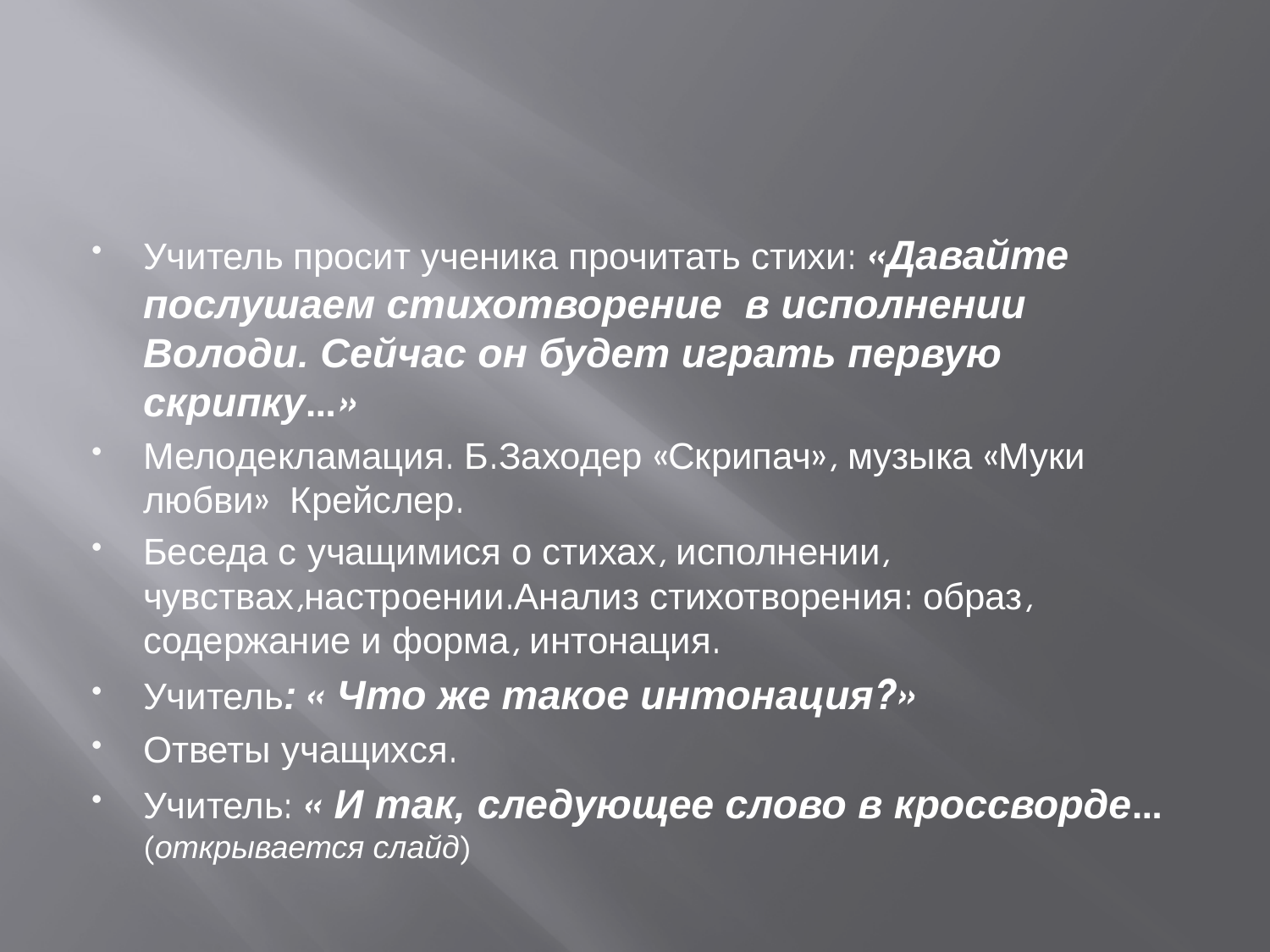

#
Учитель просит ученика прочитать стихи: «Давайте послушаем стихотворение  в исполнении Володи. Сейчас он будет играть первую скрипку…»
Мелодекламация. Б.Заходер «Скрипач», музыка «Муки любви»  Крейслер.
Беседа с учащимися о стихах, исполнении, чувствах,настроении.Анализ стихотворения: образ, содержание и форма, интонация.
Учитель: « Что же такое интонация?»
Ответы учащихся.
Учитель: « И так, следующее слово в кроссворде… (открывается слайд)